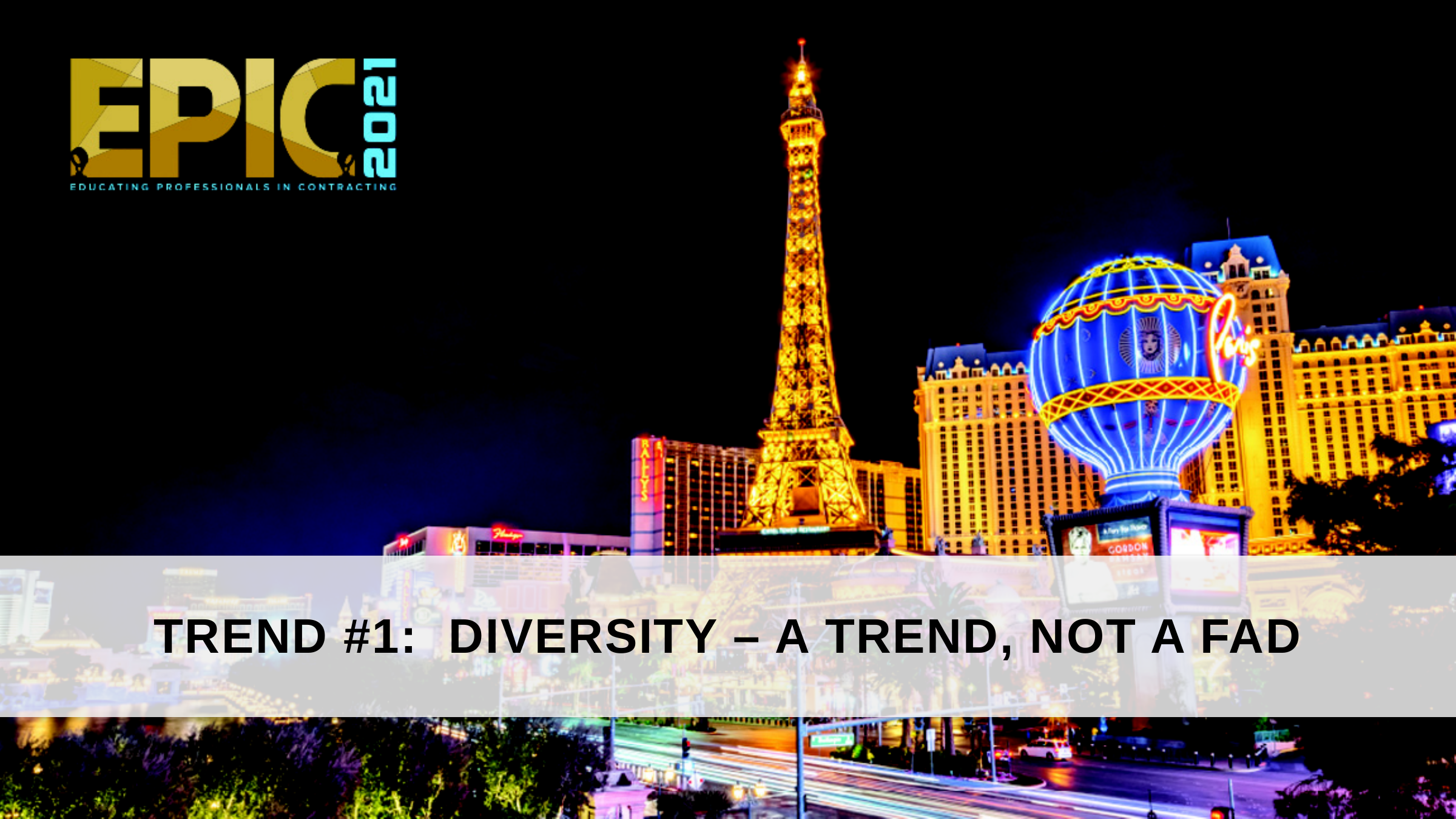

TREND #1:  DIVERSITY – A TREND, NOT A FAD